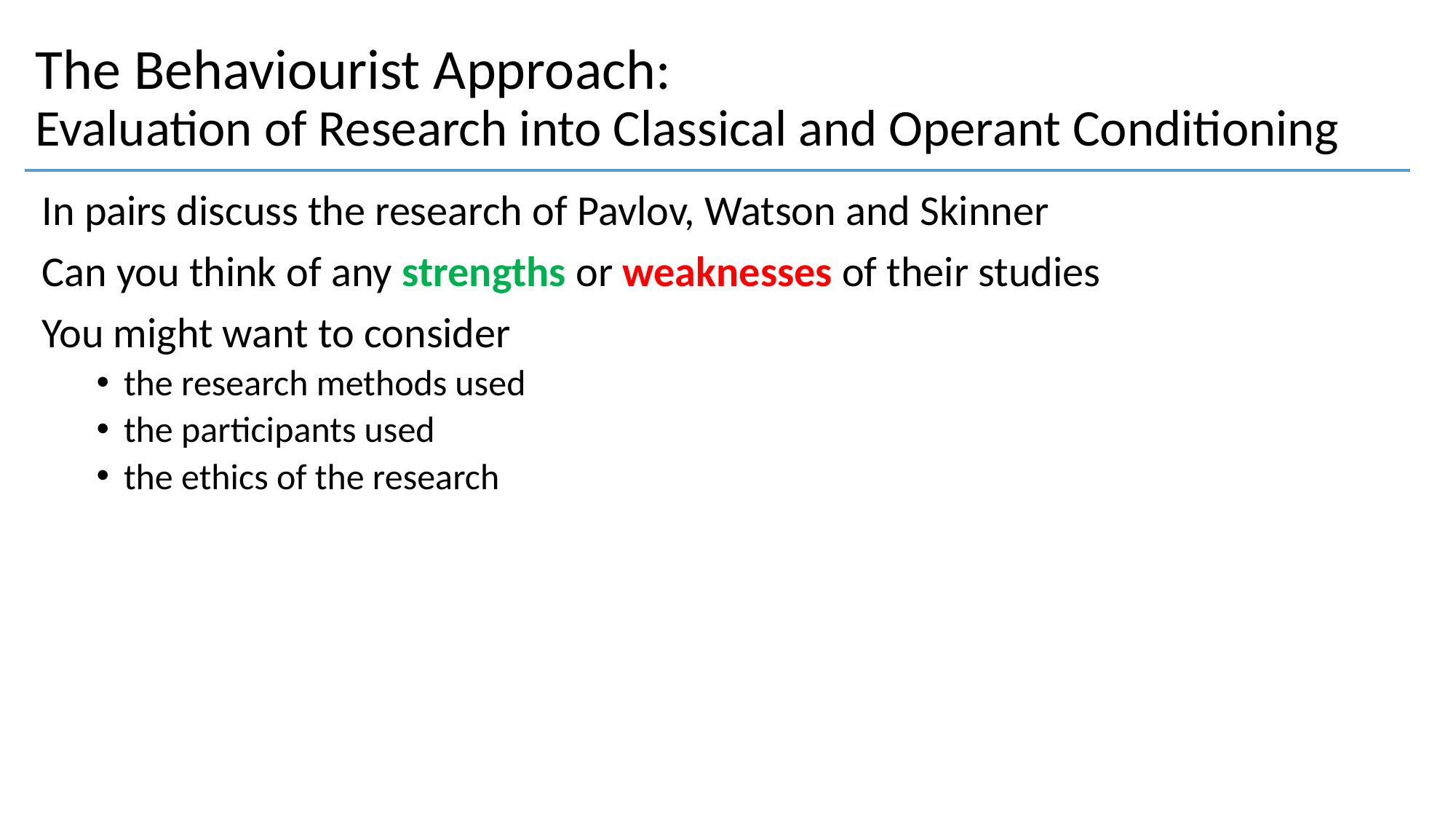

# The Behaviourist Approach: Evaluation of Research into Classical and Operant Conditioning

In pairs discuss the research of Pavlov, Watson and Skinner
Can you think of any strengths or weaknesses of their studies
You might want to consider
the research methods used
the participants used
the ethics of the research